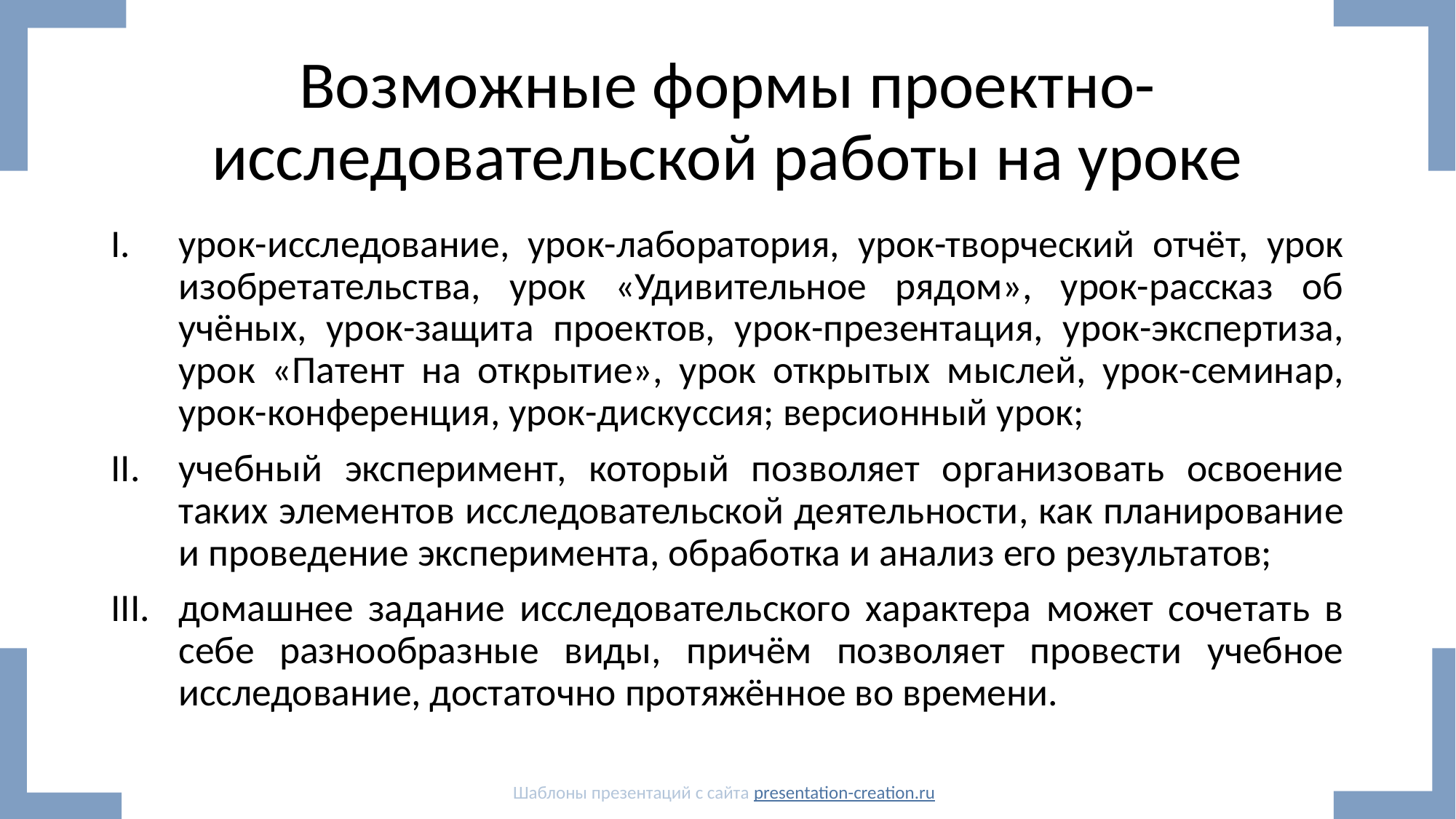

# Возможные формы проектно-исследовательской работы на уроке
урок-исследование, урок-лаборатория, урок-творческий отчёт, урок изобретательства, урок «Удивительное рядом», урок-рассказ об учёных, урок-защита проектов, урок-презентация, урок-экспертиза, урок «Патент на открытие», урок открытых мыслей, урок-семинар, урок-конференция, урок-дискуссия; версионный урок;
учебный эксперимент, который позволяет организовать освоение таких элементов исследовательской деятельности, как планирование и проведение эксперимента, обработка и анализ его результатов;
домашнее задание исследовательского характера может сочетать в себе разнообразные виды, причём позволяет провести учебное исследование, достаточно протяжённое во времени.

Шаблоны презентаций с сайта presentation-creation.ru